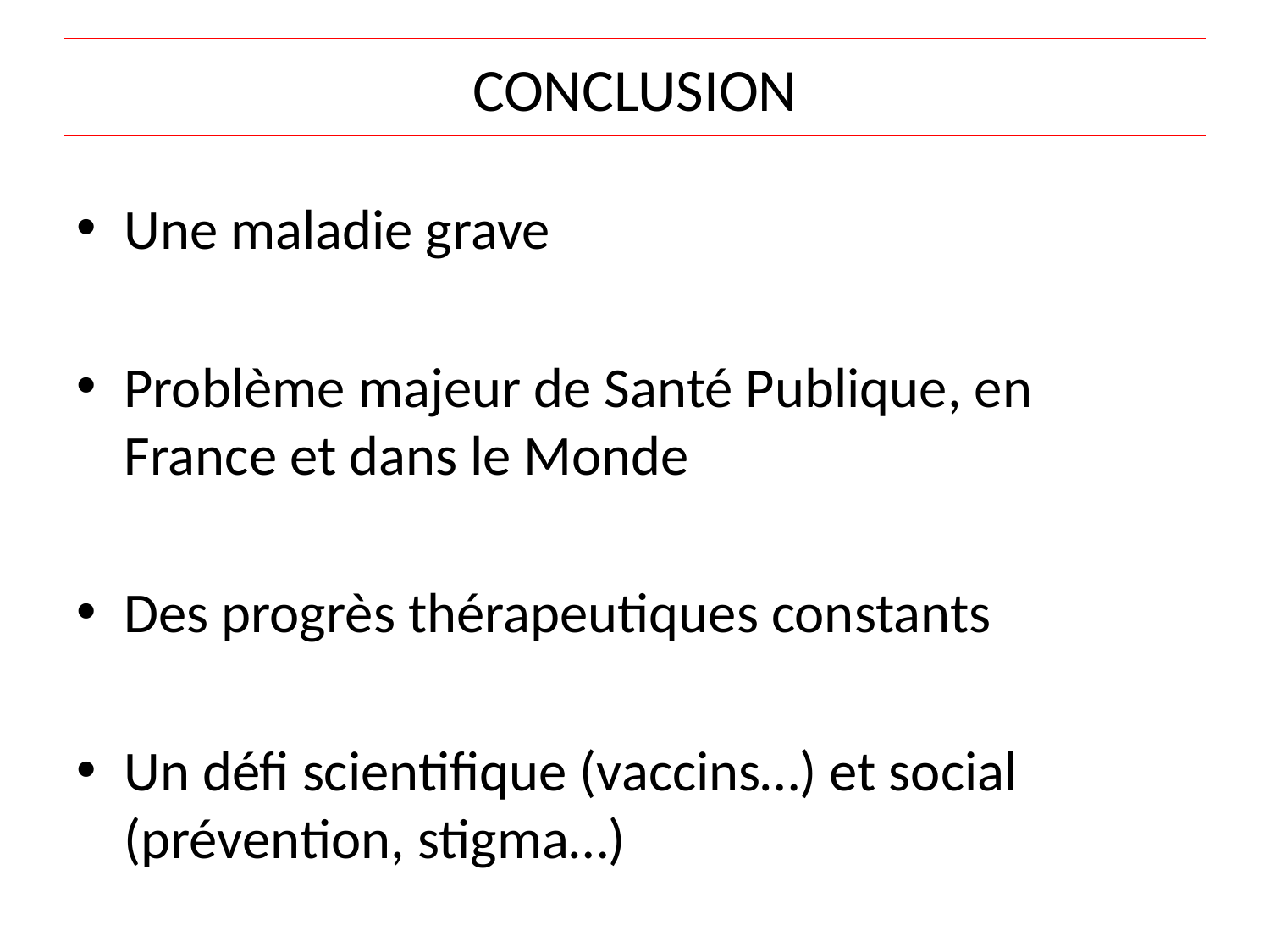

# CONCLUSION
Une maladie grave

Problème majeur de Santé Publique, en France et dans le Monde

Des progrès thérapeutiques constants

Un défi scientifique (vaccins…) et social (prévention, stigma…)